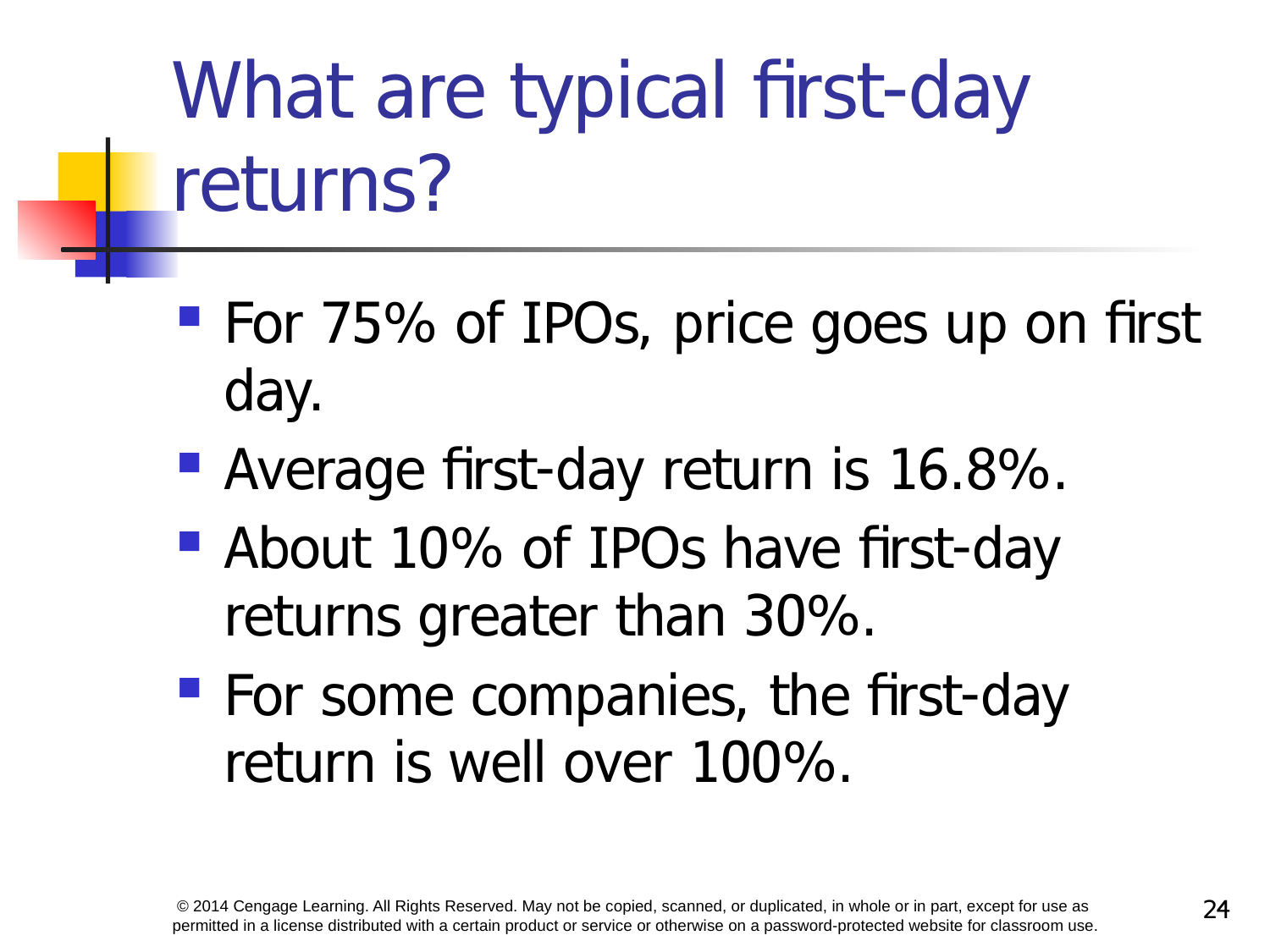

# What are typical first-day returns?
For 75% of IPOs, price goes up on first day.
Average first-day return is 16.8%.
About 10% of IPOs have first-day returns greater than 30%.
For some companies, the first-day return is well over 100%.
24